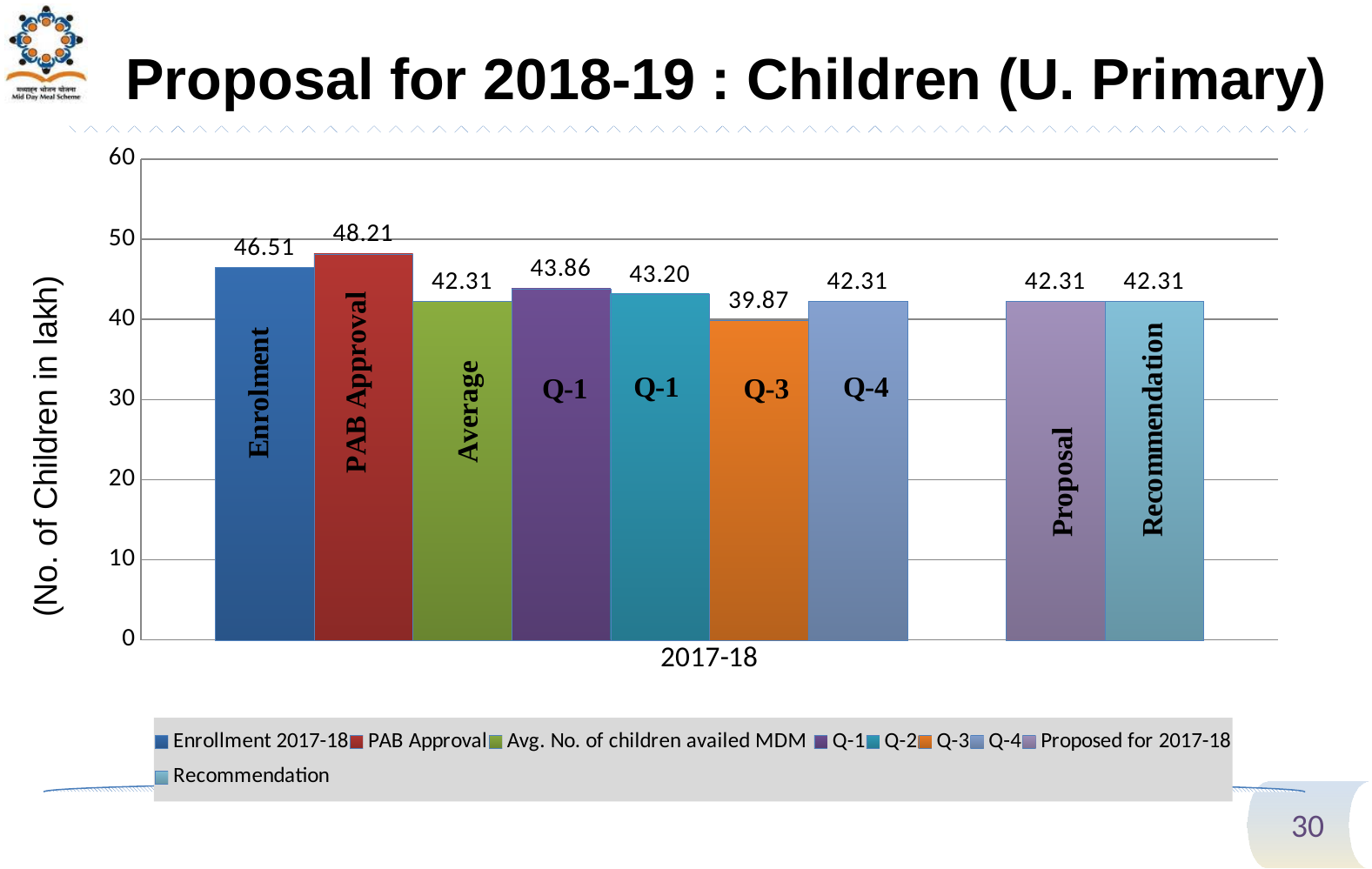

# Proposal for 2018-19 : Children (U. Primary)

### Chart

| Category | Enrollment 2017-18 | PAB Approval | Avg. No. of children availed MDM  | Q-1 | Q-2 | Q-3 | Q-4 |  | Proposed for 2017-18 | Recommendation  |
|---|---|---|---|---|---|---|---|---|---|---|
| 2017-18 | 46.51274 | 48.209770000000006 | 42.30973 | 43.861039999999996 | 43.19813000000001 | 39.870020000000004 | 42.30973 | None | 42.30973 | 42.30973 |
(No. of Children in lakh)